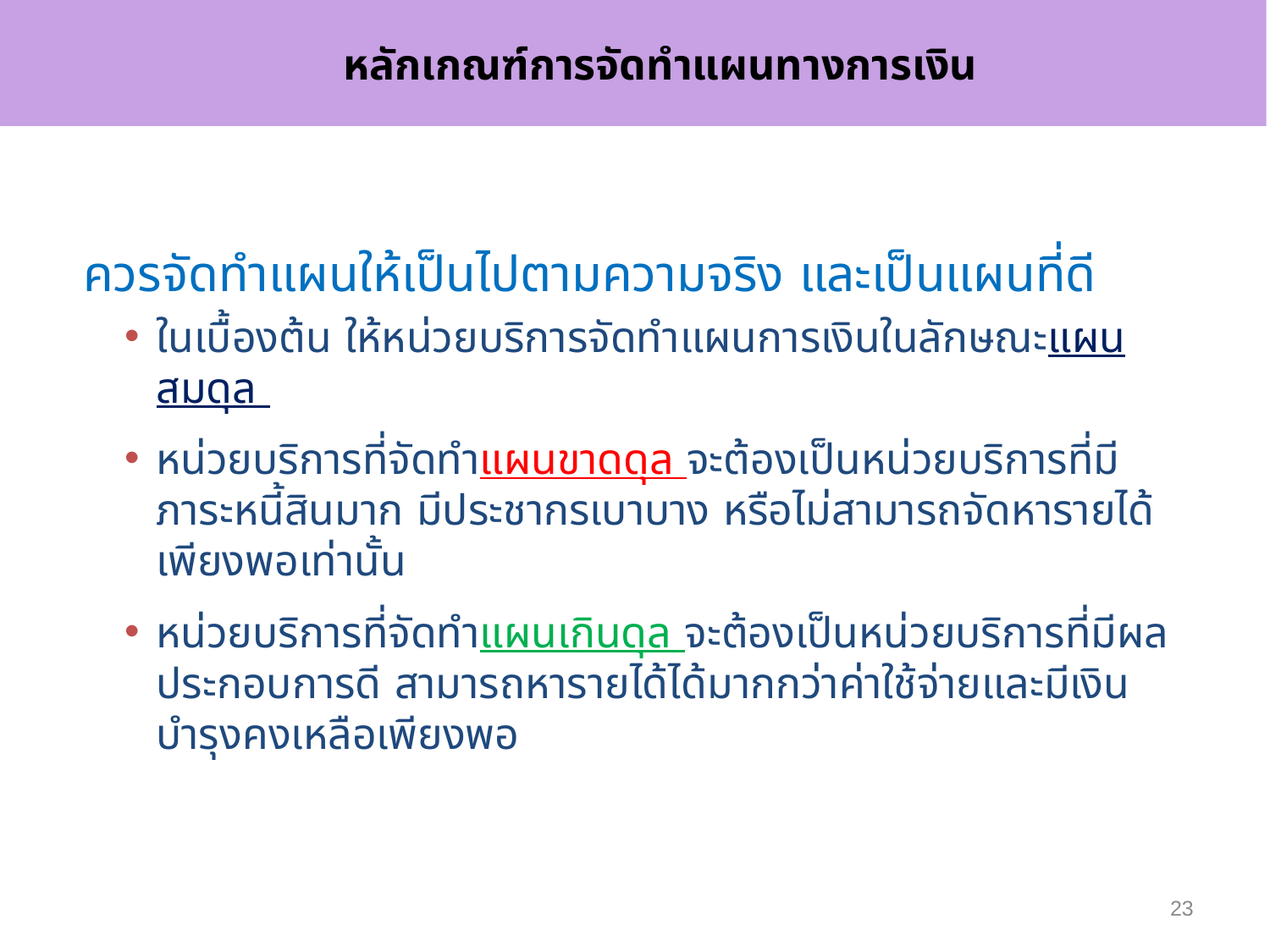

หลักเกณฑ์การจัดทำแผนทางการเงิน
ควรจัดทำแผนให้เป็นไปตามความจริง และเป็นแผนที่ดี
ในเบื้องต้น ให้หน่วยบริการจัดทำแผนการเงินในลักษณะแผนสมดุล

หน่วยบริการที่จัดทำแผนขาดดุล จะต้องเป็นหน่วยบริการที่มีภาระหนี้สินมาก มีประชากรเบาบาง หรือไม่สามารถจัดหารายได้เพียงพอเท่านั้น

หน่วยบริการที่จัดทำแผนเกินดุล จะต้องเป็นหน่วยบริการที่มีผลประกอบการดี สามารถหารายได้ได้มากกว่าค่าใช้จ่ายและมีเงินบำรุงคงเหลือเพียงพอ

23